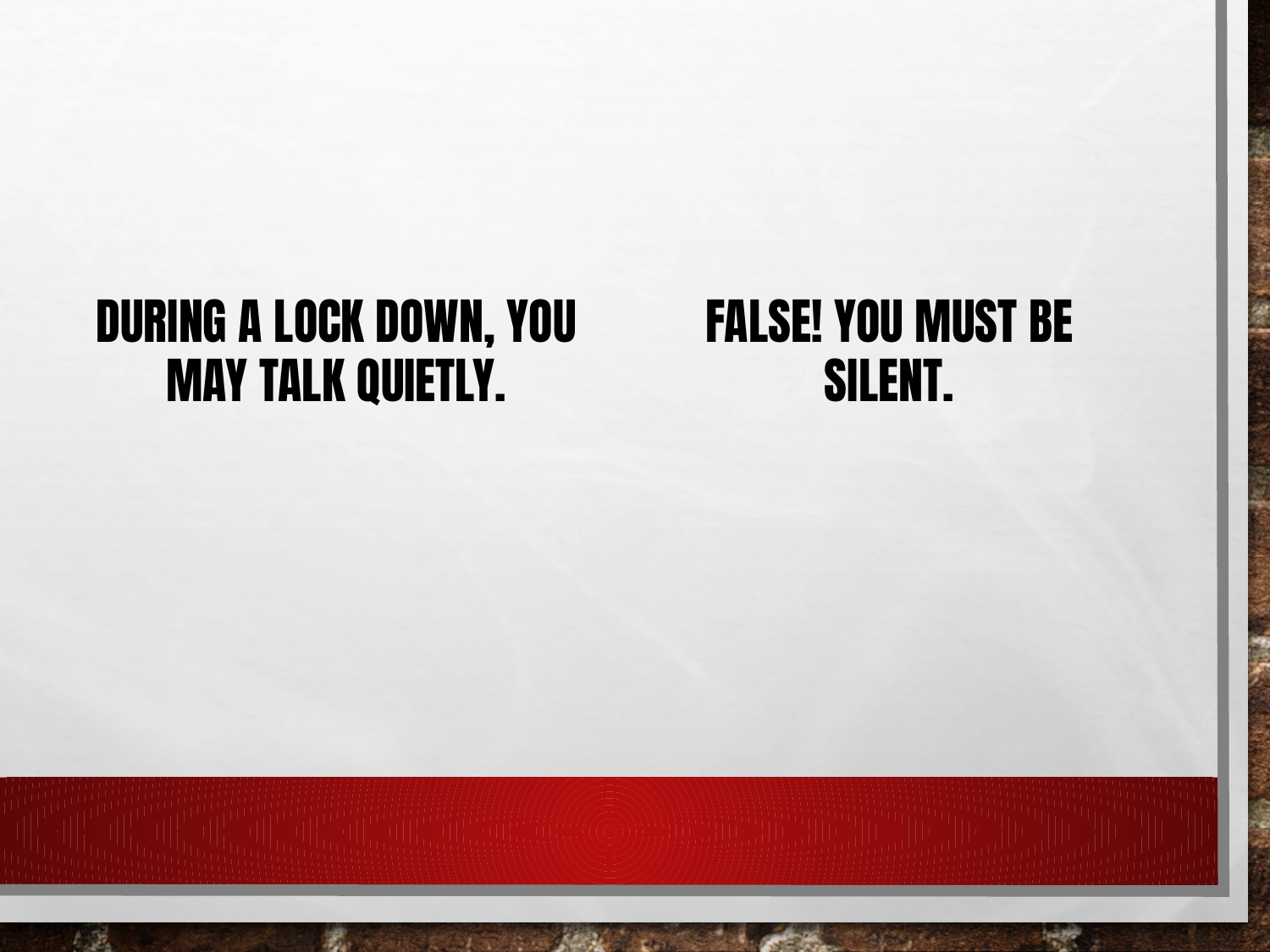

During a lock down, you may talk quietly.
False! You must be silent.